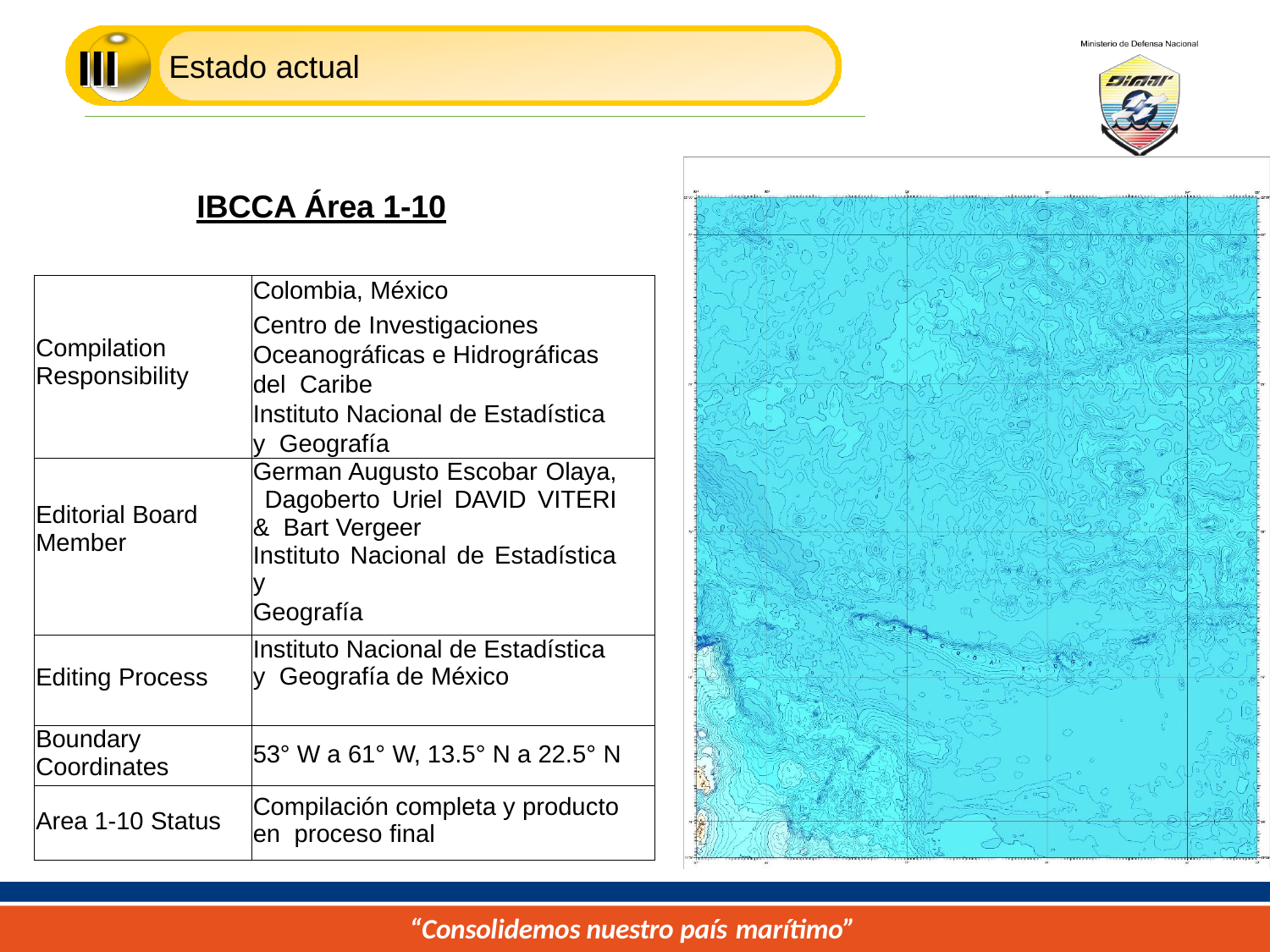

III
Estado actual

IBCCA Área 1-10
| Compilation Responsibility | Colombia, México |
| --- | --- |
|  | Centro de Investigaciones Oceanográficas e Hidrográficas del Caribe Instituto Nacional de Estadística y Geografía |
| Editorial Board Member | German Augusto Escobar Olaya, Dagoberto Uriel DAVID VITERI & Bart Vergeer Instituto Nacional de Estadística y Geografía |
| Editing Process | Instituto Nacional de Estadística y Geografía de México |
| Boundary Coordinates | 53° W a 61° W, 13.5° N a 22.5° N |
| Area 1-10 Status | Compilación completa y producto en proceso final |
“Consolidemos nuestro país marítimo”